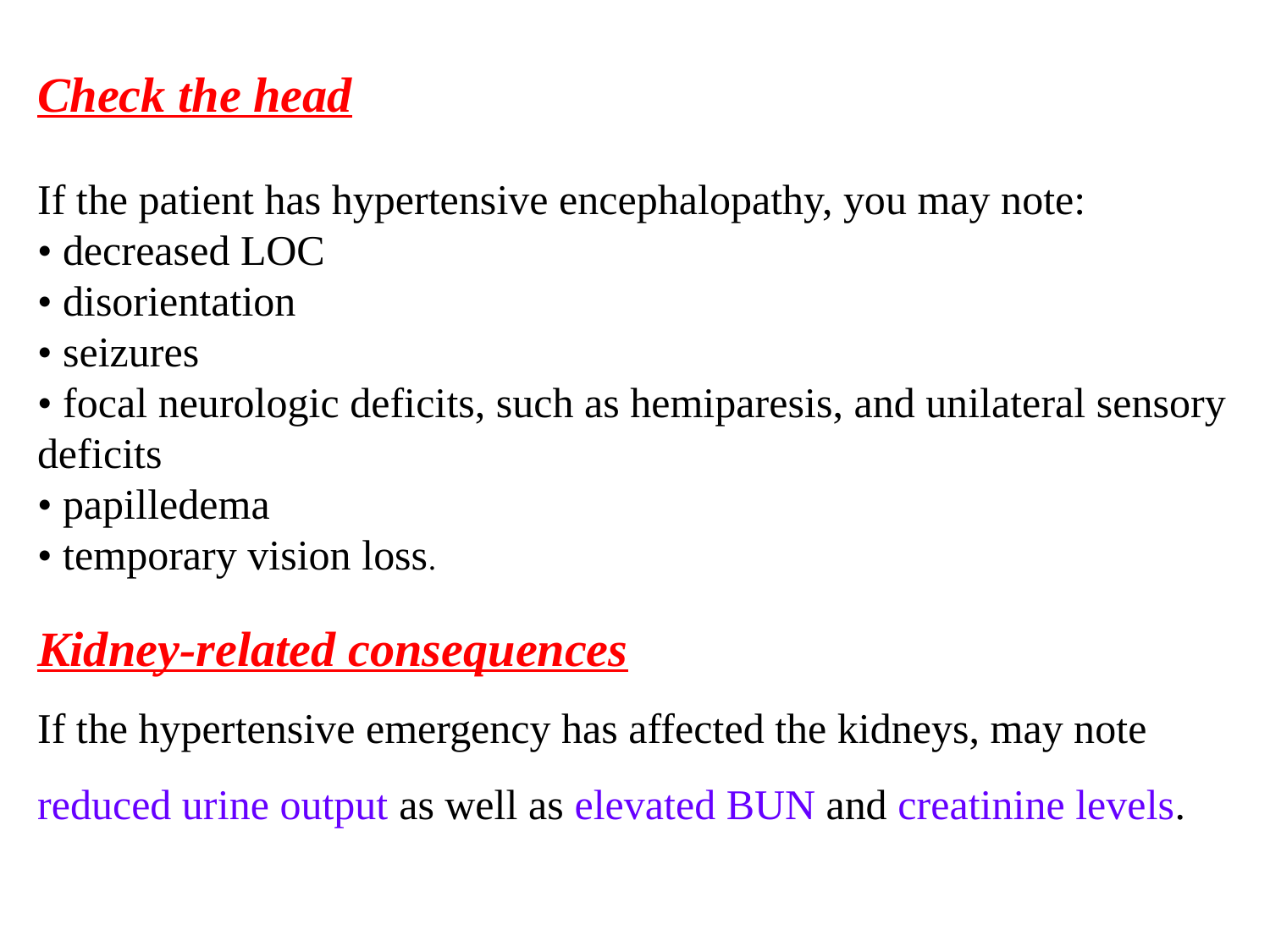

Check the head

If the patient has hypertensive encephalopathy, you may note:
• decreased LOC
• disorientation
• seizures
• focal neurologic deficits, such as hemiparesis, and unilateral sensory deficits
• papilledema
• temporary vision loss.

Kidney-related consequences
If the hypertensive emergency has affected the kidneys, may note reduced urine output as well as elevated BUN and creatinine levels.